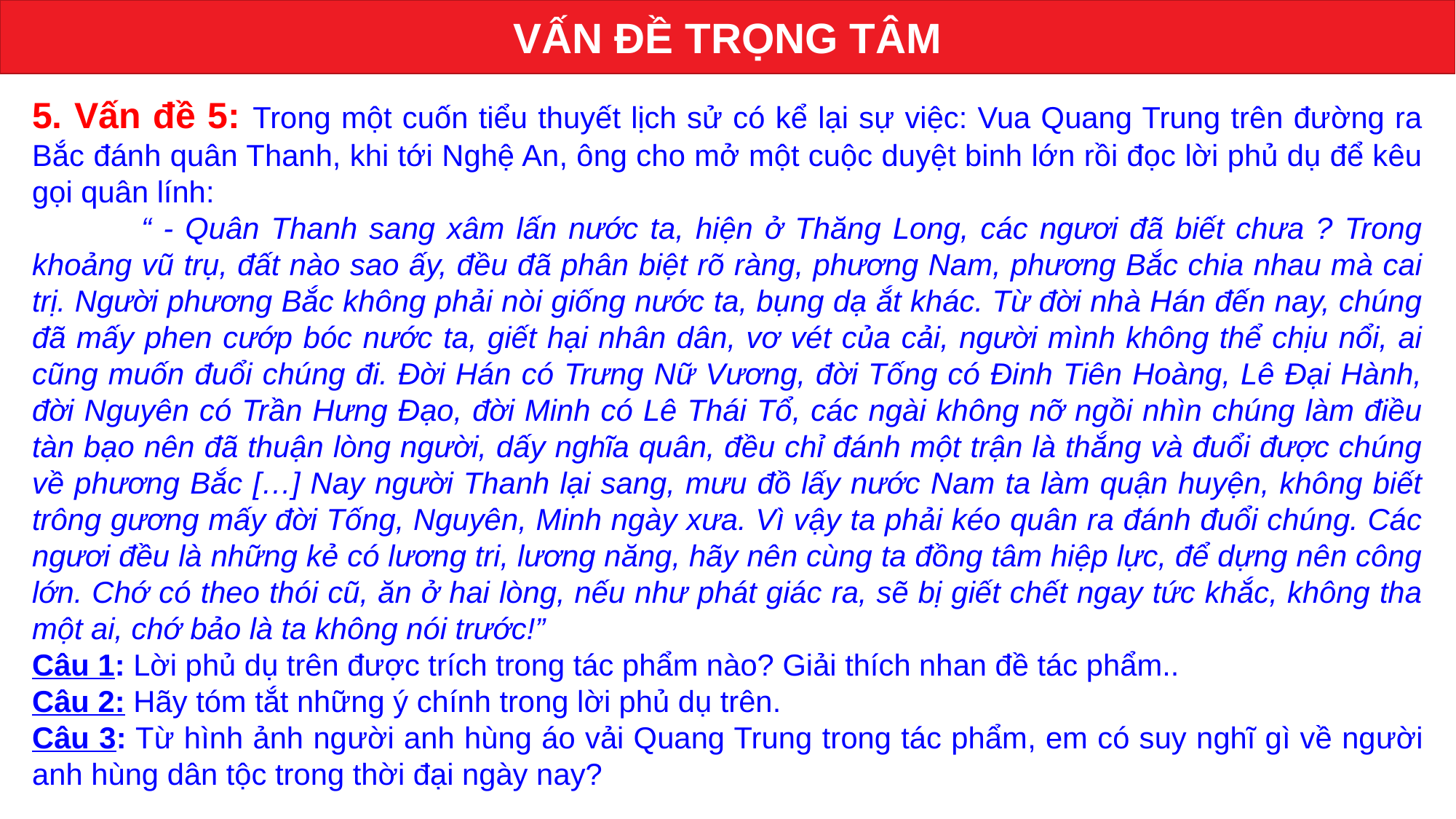

VẤN ĐỀ TRỌNG TÂM
5. Vấn đề 5: Trong một cuốn tiểu thuyết lịch sử có kể lại sự việc: Vua Quang Trung trên đường ra Bắc đánh quân Thanh, khi tới Nghệ An, ông cho mở một cuộc duyệt binh lớn rồi đọc lời phủ dụ để kêu gọi quân lính:
	“ - Quân Thanh sang xâm lấn nước ta, hiện ở Thăng Long, các ngươi đã biết chưa ? Trong khoảng vũ trụ, đất nào sao ấy, đều đã phân biệt rõ ràng, phương Nam, phương Bắc chia nhau mà cai trị. Người phương Bắc không phải nòi giống nước ta, bụng dạ ắt khác. Từ đời nhà Hán đến nay, chúng đã mấy phen cướp bóc nước ta, giết hại nhân dân, vơ vét của cải, người mình không thể chịu nổi, ai cũng muốn đuổi chúng đi. Đời Hán có Trưng Nữ Vương, đời Tống có Đinh Tiên Hoàng, Lê Đại Hành, đời Nguyên có Trần Hưng Đạo, đời Minh có Lê Thái Tổ, các ngài không nỡ ngồi nhìn chúng làm điều tàn bạo nên đã thuận lòng người, dấy nghĩa quân, đều chỉ đánh một trận là thắng và đuổi được chúng về phương Bắc […] Nay người Thanh lại sang, mưu đồ lấy nước Nam ta làm quận huyện, không biết trông gương mấy đời Tống, Nguyên, Minh ngày xưa. Vì vậy ta phải kéo quân ra đánh đuổi chúng. Các ngươi đều là những kẻ có lương tri, lương năng, hãy nên cùng ta đồng tâm hiệp lực, để dựng nên công lớn. Chớ có theo thói cũ, ăn ở hai lòng, nếu như phát giác ra, sẽ bị giết chết ngay tức khắc, không tha một ai, chớ bảo là ta không nói trước!”
Câu 1: Lời phủ dụ trên được trích trong tác phẩm nào? Giải thích nhan đề tác phẩm..
Câu 2: Hãy tóm tắt những ý chính trong lời phủ dụ trên.
Câu 3: Từ hình ảnh người anh hùng áo vải Quang Trung trong tác phẩm, em có suy nghĩ gì về người anh hùng dân tộc trong thời đại ngày nay?